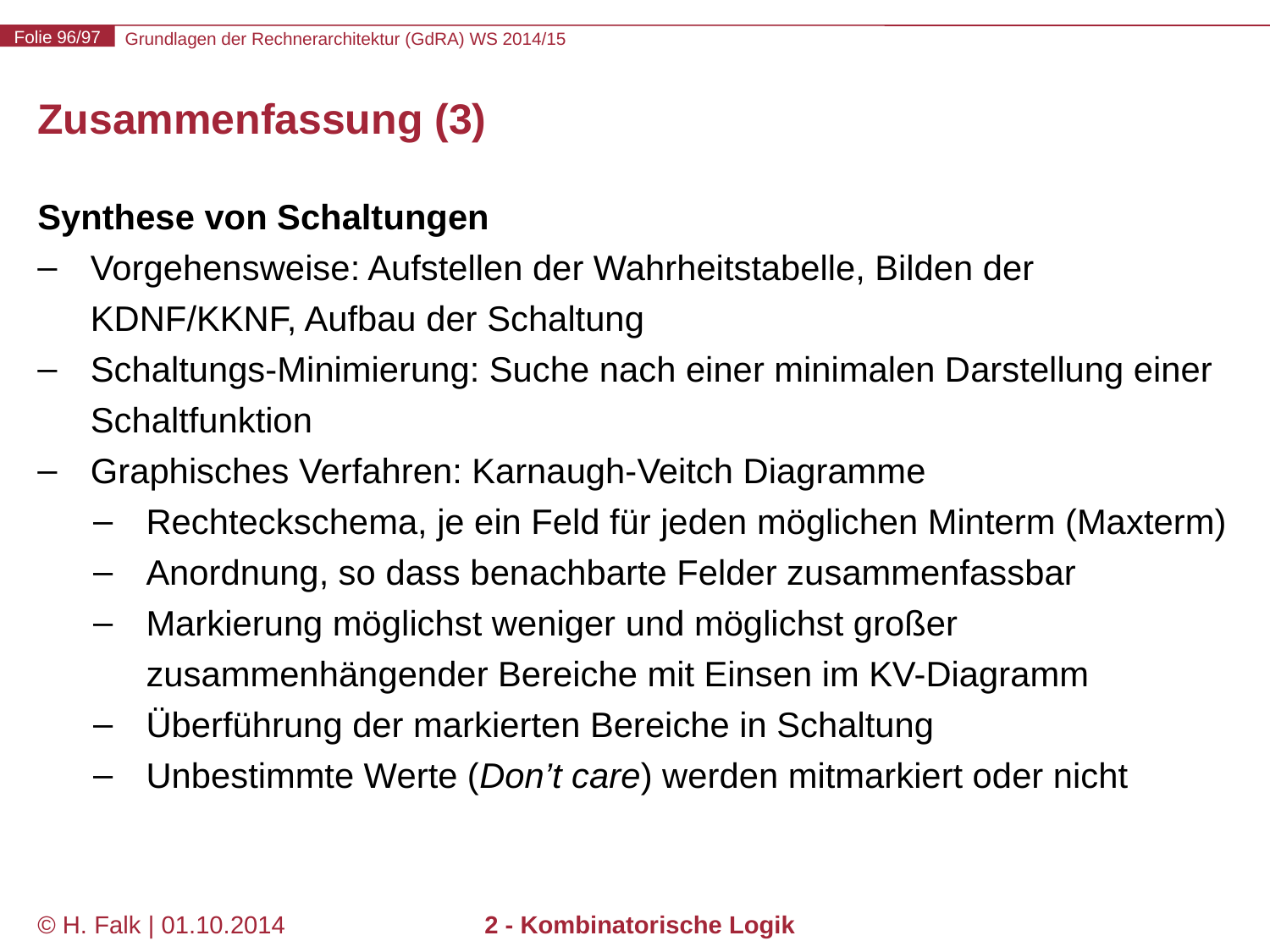

# Zusammenfassung (3)
Synthese von Schaltungen
Vorgehensweise: Aufstellen der Wahrheitstabelle, Bilden der KDNF/KKNF, Aufbau der Schaltung
Schaltungs-Minimierung: Suche nach einer minimalen Darstellung einer Schaltfunktion
Graphisches Verfahren: Karnaugh-Veitch Diagramme
Rechteckschema, je ein Feld für jeden möglichen Minterm (Maxterm)
Anordnung, so dass benachbarte Felder zusammenfassbar
Markierung möglichst weniger und möglichst großer zusammenhängender Bereiche mit Einsen im KV-Diagramm
Überführung der markierten Bereiche in Schaltung
Unbestimmte Werte (Don’t care) werden mitmarkiert oder nicht
© H. Falk | 01.10.2014
2 - Kombinatorische Logik